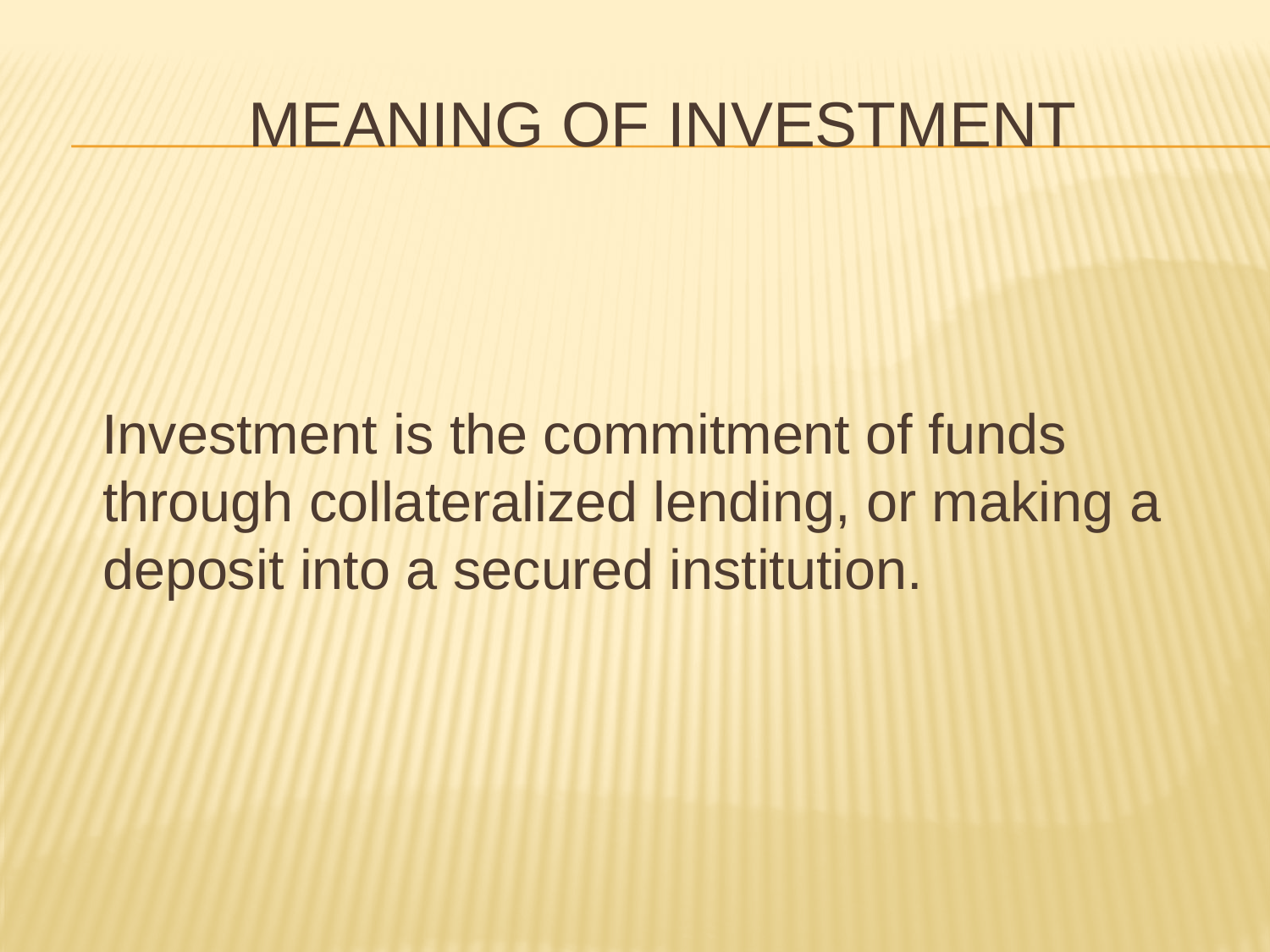

# Meaning of investment
   Investment is the commitment of funds through collateralized lending, or making a deposit into a secured institution.